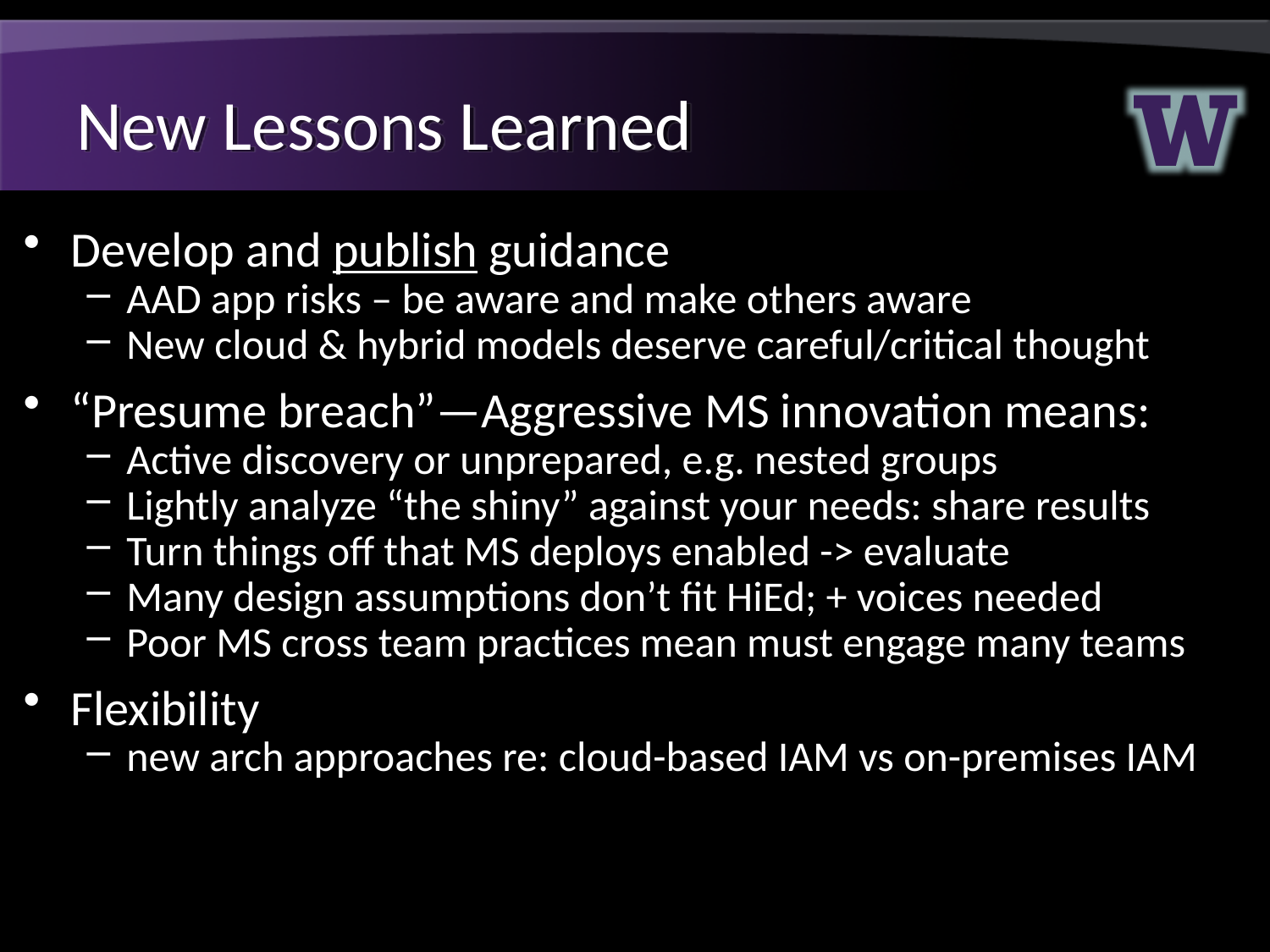

# New Lessons Learned
Develop and publish guidance
AAD app risks – be aware and make others aware
New cloud & hybrid models deserve careful/critical thought
“Presume breach”—Aggressive MS innovation means:
Active discovery or unprepared, e.g. nested groups
Lightly analyze “the shiny” against your needs: share results
Turn things off that MS deploys enabled -> evaluate
Many design assumptions don’t fit HiEd; + voices needed
Poor MS cross team practices mean must engage many teams
Flexibility
new arch approaches re: cloud-based IAM vs on-premises IAM